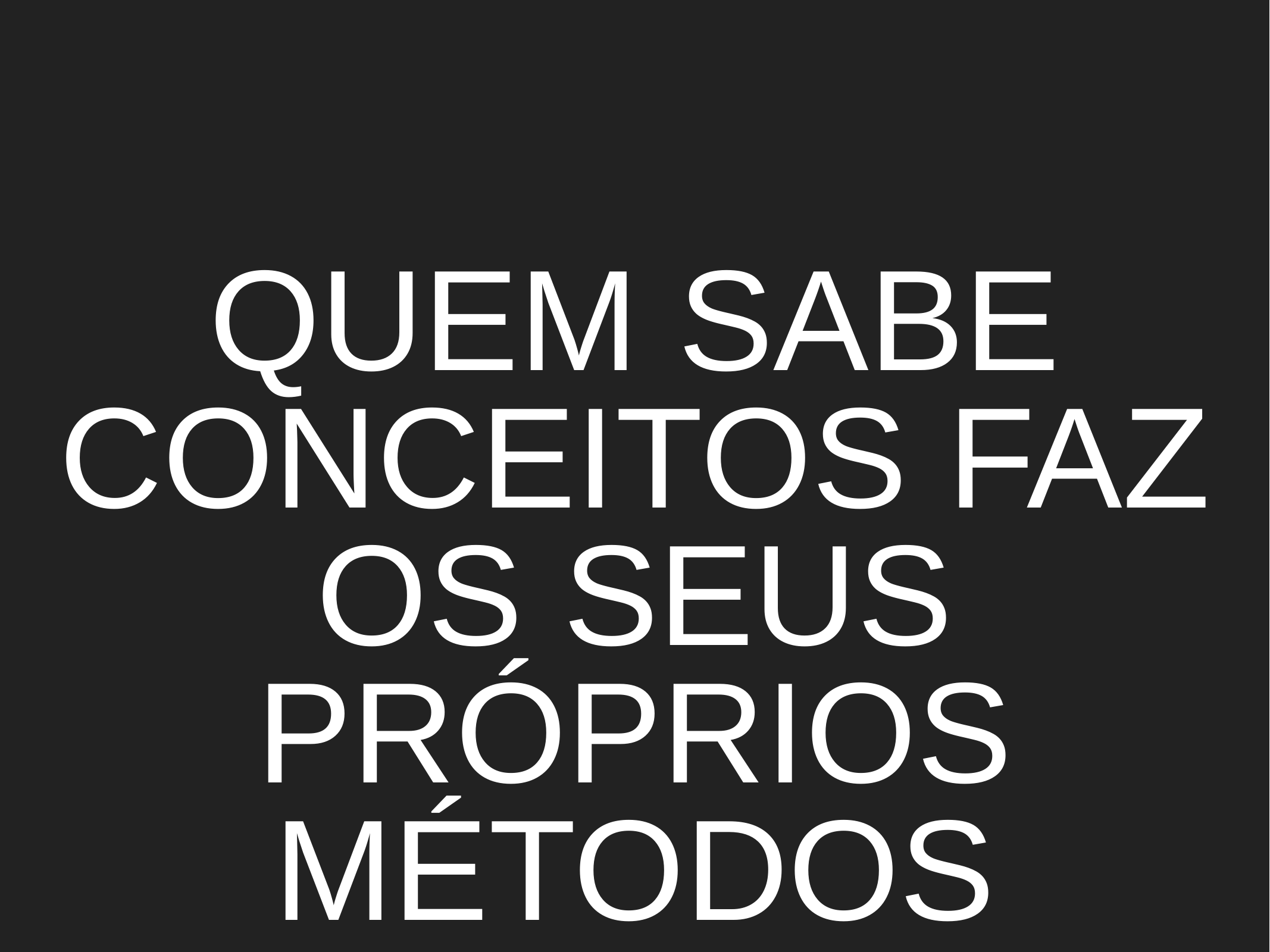

# Quem sabe conceitos faz os seus próprios métodos